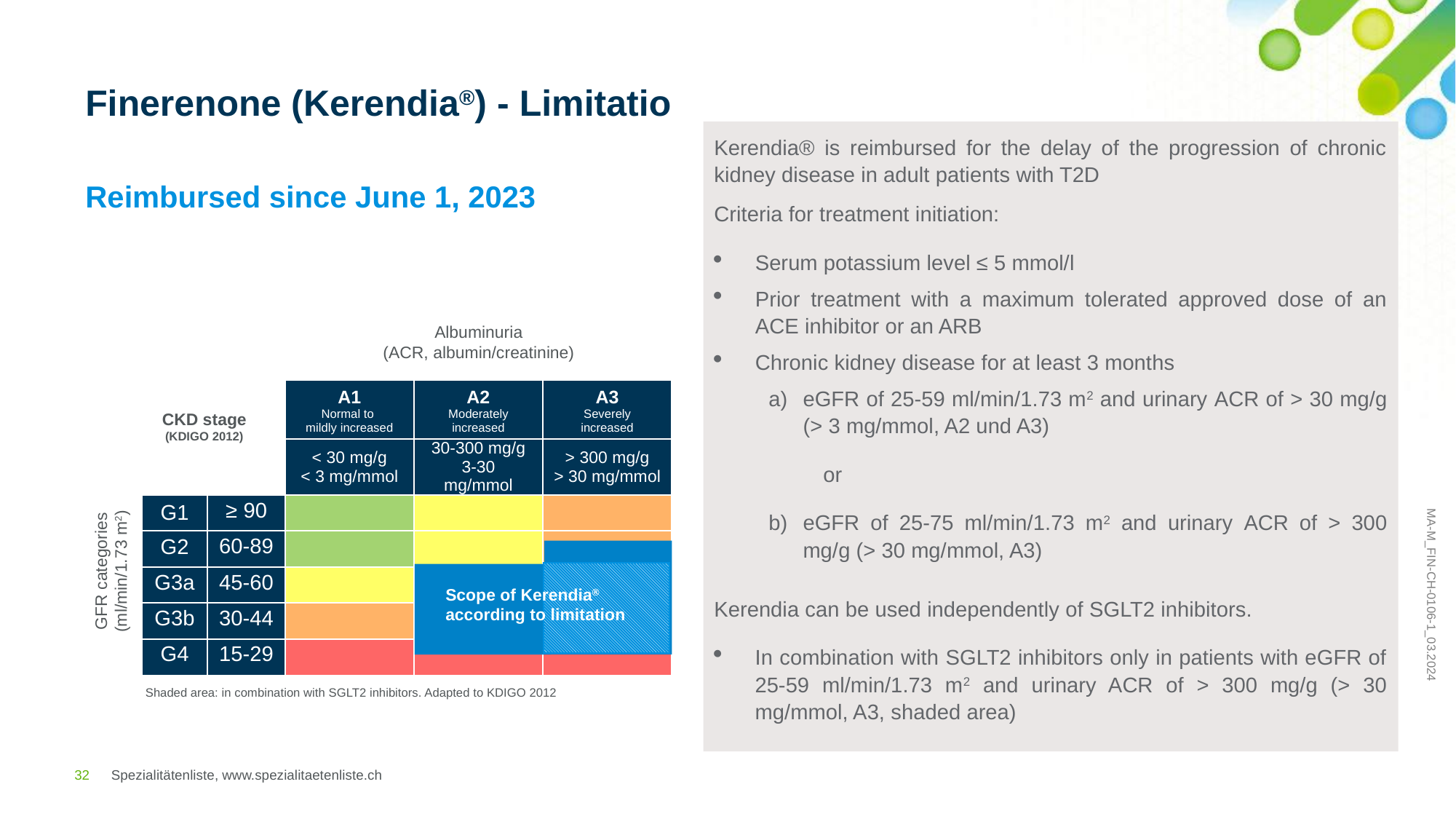

# Finerenone (Kerendia®) - Limitatio
Kerendia® is reimbursed for the delay of the progression of chronic kidney disease in adult patients with T2D
Criteria for treatment initiation:
Serum potassium level ≤ 5 mmol/l
Prior treatment with a maximum tolerated approved dose of an ACE inhibitor or an ARB
Chronic kidney disease for at least 3 months
eGFR of 25-59 ml/min/1.73 m2 and urinary ACR of > 30 mg/g (> 3 mg/mmol, A2 und A3)
or
eGFR of 25-75 ml/min/1.73 m2 and urinary ACR of > 300 mg/g (> 30 mg/mmol, A3)
Reimbursed since June 1, 2023
Albuminuria
(ACR, albumin/creatinine)
CKD stage
(KDIGO 2012)
GFR categories
(ml/min/1.73 m2)

Scope of Kerendia® according to limitation
|  |  | A1 Normal to mildly increased | A2 Moderately increased | A3 Severely increased |
| --- | --- | --- | --- | --- |
|  |  | < 30 mg/g < 3 mg/mmol | 30-300 mg/g 3-30 mg/mmol | > 300 mg/g > 30 mg/mmol |
| G1 | ≥ 90 |  |  |  |
| G2 | 60-89 |  |  |  |
| G3a | 45-60 |  |  |  |
| G3b | 30-44 |  |  |  |
| G4 | 15-29 |  |  |  |
Kerendia can be used independently of SGLT2 inhibitors.
In combination with SGLT2 inhibitors only in patients with eGFR of 25-59 ml/min/1.73 m2 and urinary ACR of > 300 mg/g (> 30 mg/mmol, A3, shaded area)

Shaded area: in combination with SGLT2 inhibitors. Adapted to KDIGO 2012
Spezialitätenliste, www.spezialitaetenliste.ch
32